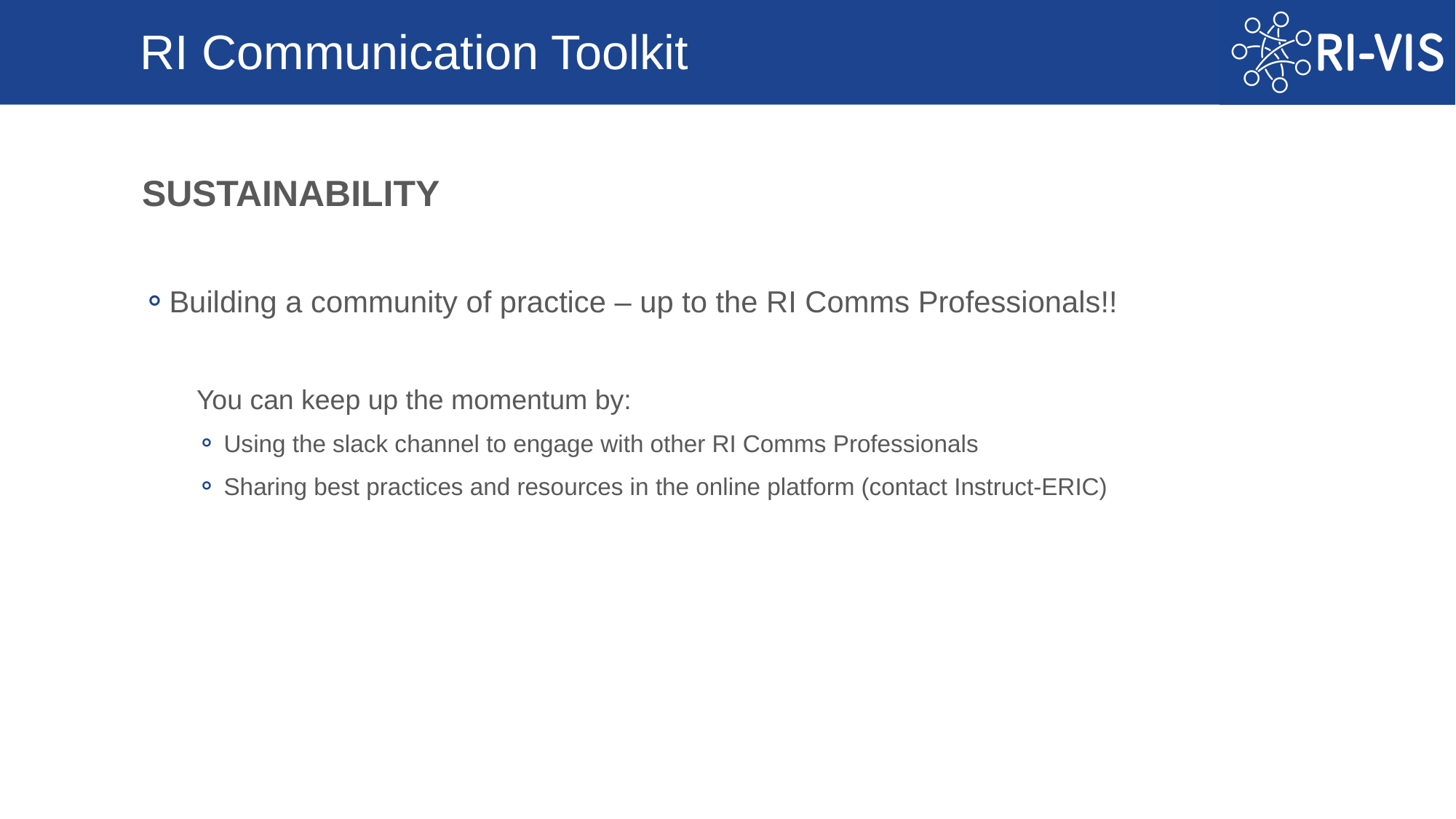

# RI Communication Toolkit
SUSTAINABILITY

Building a community of practice – up to the RI Comms Professionals!!

You can keep up the momentum by:
Using the slack channel to engage with other RI Comms Professionals
Sharing best practices and resources in the online platform (contact Instruct-ERIC)